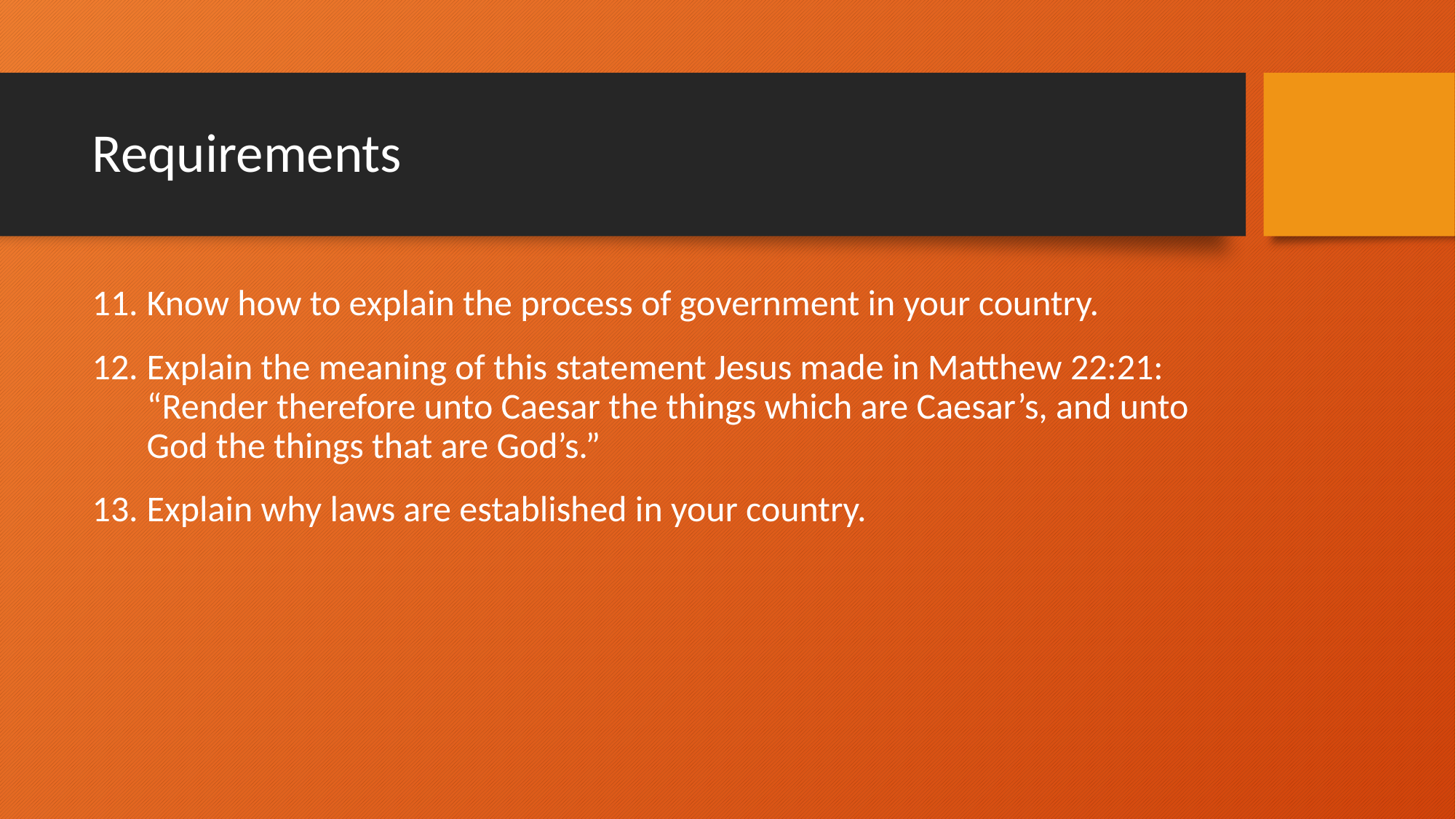

# Requirements
Know how to explain the process of government in your country.
Explain the meaning of this statement Jesus made in Matthew 22:21: “Render therefore unto Caesar the things which are Caesar’s, and unto God the things that are God’s.”
Explain why laws are established in your country.